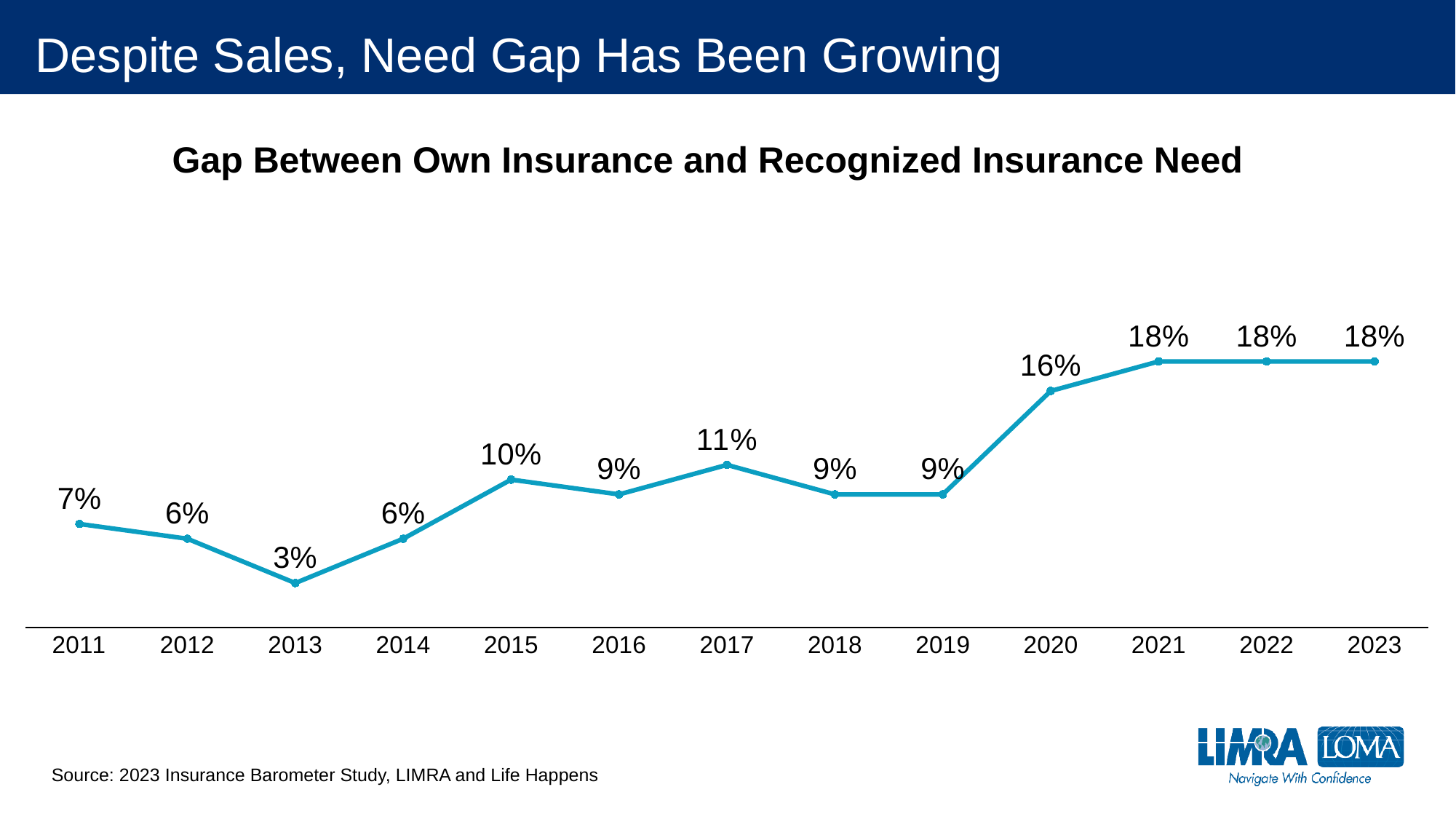

# Despite Sales, Need Gap Has Been Growing

### Chart

| Category | Life Insurance Need Gap |
|---|---|
| 2011 | 0.06999999999999995 |
| 2012 | 0.06000000000000005 |
| 2013 | 0.030000000000000027 |
| 2014 | 0.06000000000000005 |
| 2015 | 0.10000000000000009 |
| 2016 | 0.08999999999999997 |
| 2017 | 0.10999999999999999 |
| 2018 | 0.09000000000000008 |
| 2019 | 0.09000000000000008 |
| 2020 | 0.15999999999999992 |
| 2021 | 0.17999999999999994 |
| 2022 | 0.18000000000000005 |
| 2023 | 0.18 |
Gap Between Own Insurance and Recognized Insurance Need
Source: 2023 Insurance Barometer Study, LIMRA and Life Happens